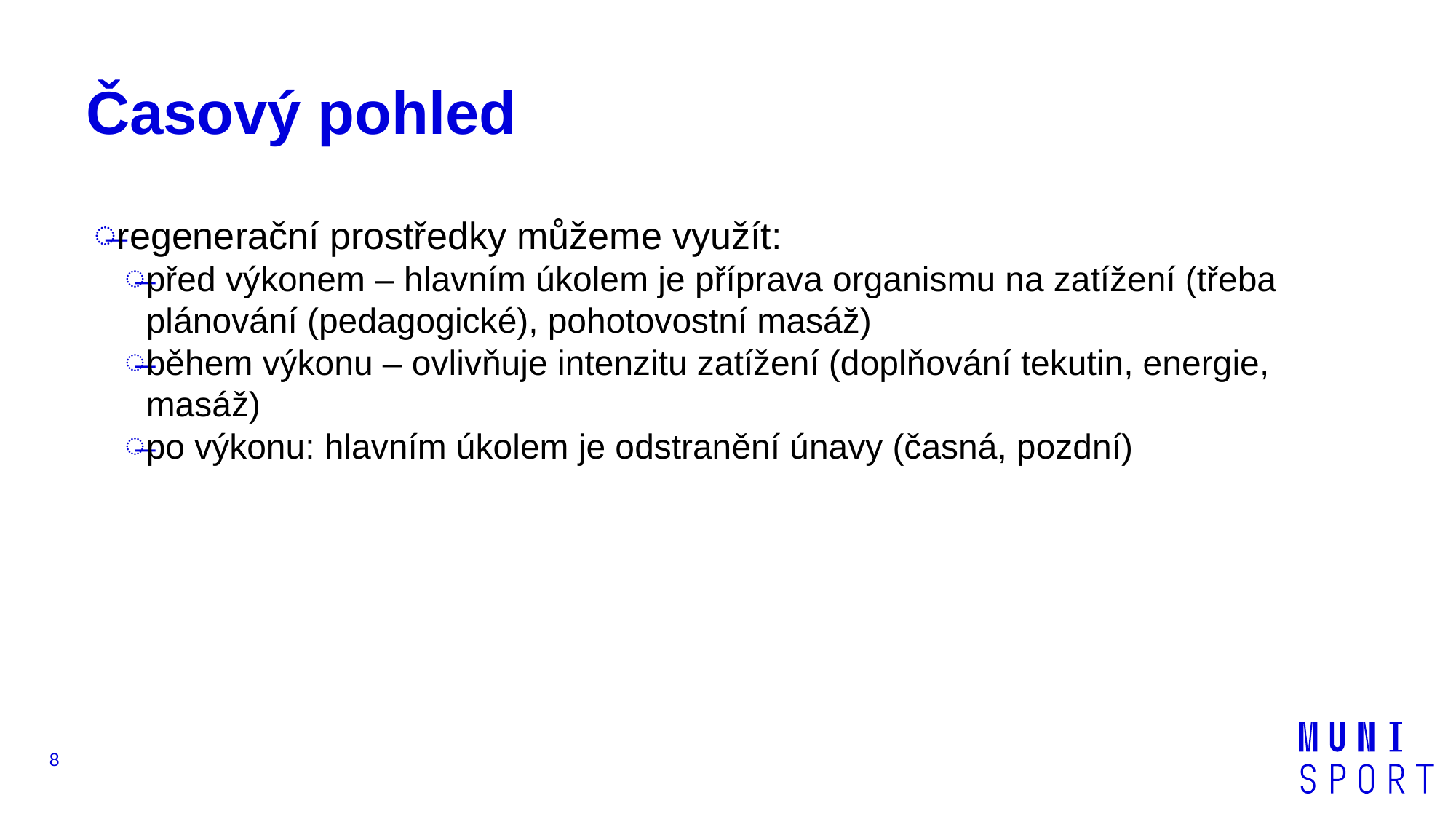

# Časový pohled
regenerační prostředky můžeme využít:
před výkonem – hlavním úkolem je příprava organismu na zatížení (třeba plánování (pedagogické), pohotovostní masáž)
během výkonu – ovlivňuje intenzitu zatížení (doplňování tekutin, energie, masáž)
po výkonu: hlavním úkolem je odstranění únavy (časná, pozdní)

8